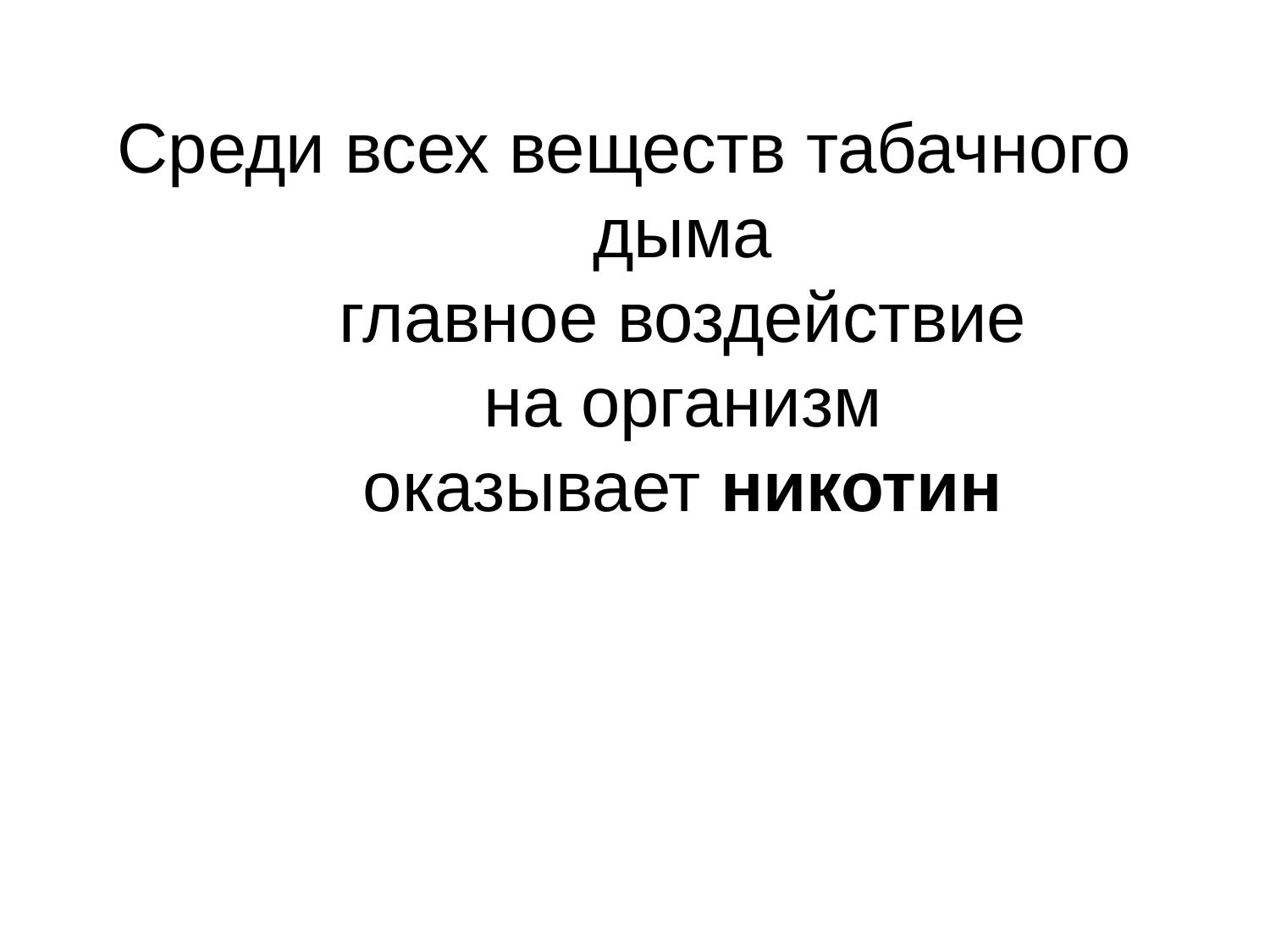

# Среди всех веществ табачного дыма главное воздействие на организм оказывает никотин